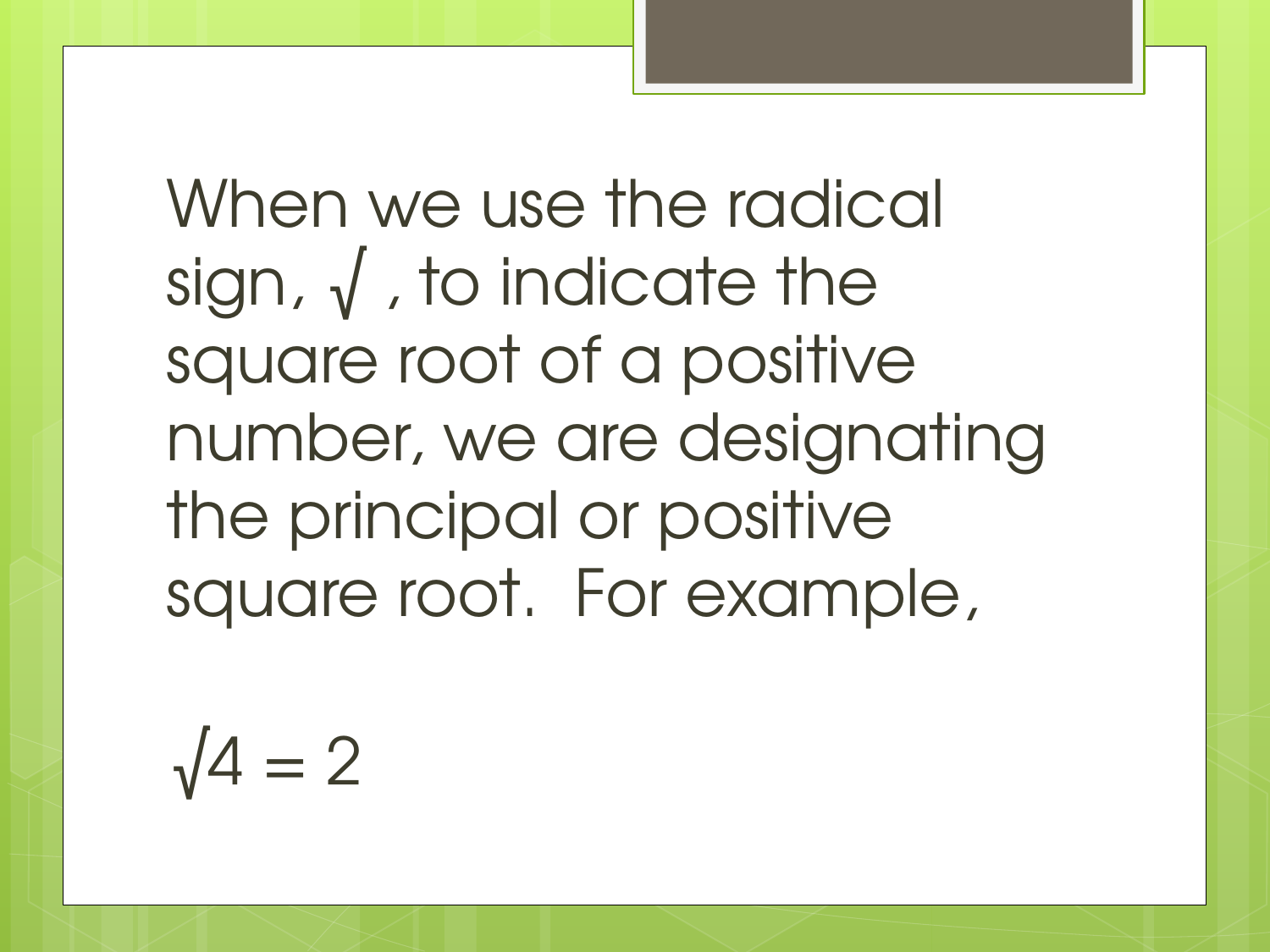

When we use the radical sign, √ , to indicate the square root of a positive number, we are designating the principal or positive square root.  For example,
			√4 = 2